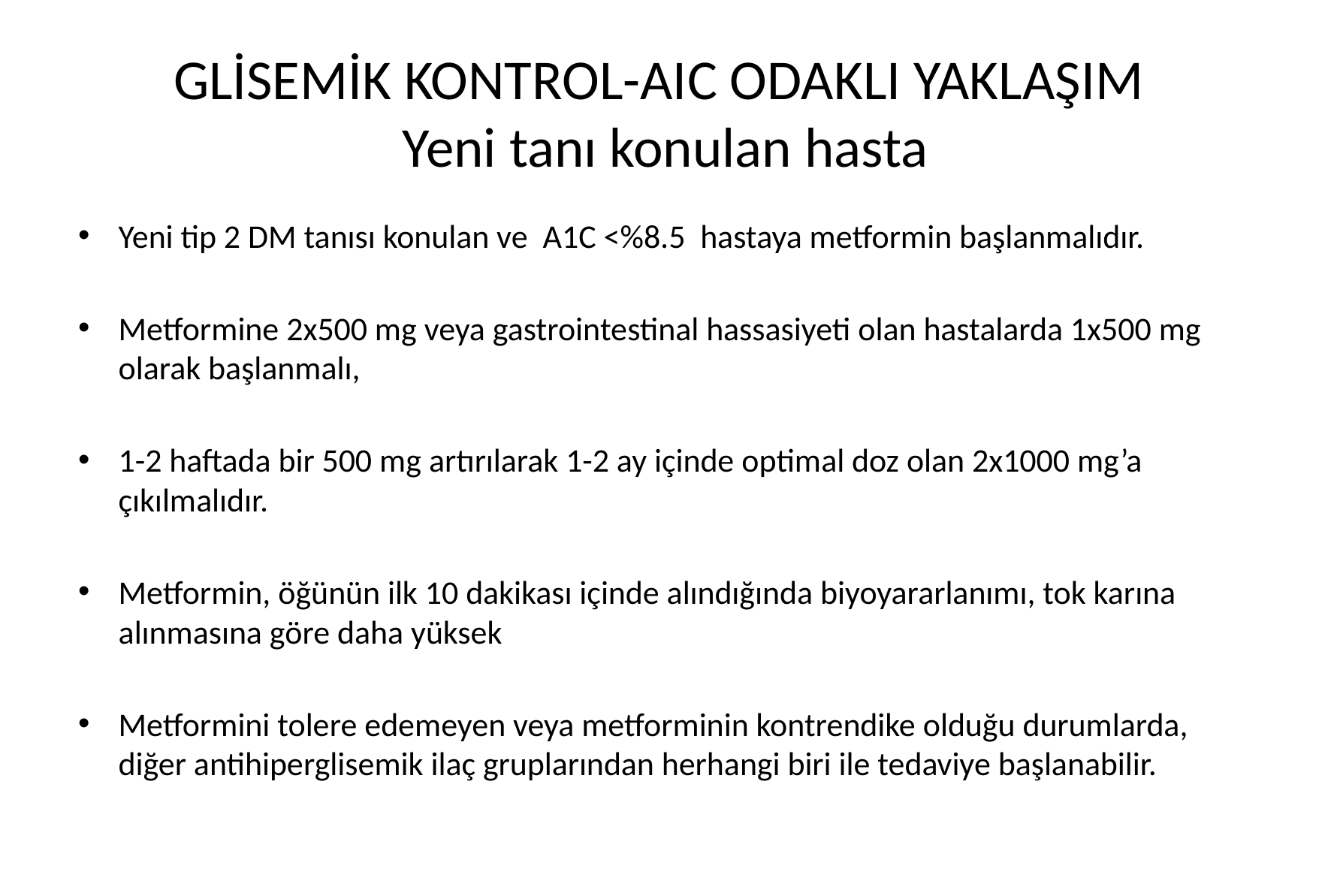

# GLİSEMİK KONTROL-AIC ODAKLI YAKLAŞIM Yeni tanı konulan hasta
Yeni tip 2 DM tanısı konulan ve  A1C <%8.5  hastaya metformin başlanmalıdır.

Metformine 2x500 mg veya gastrointestinal hassasiyeti olan hastalarda 1x500 mg olarak başlanmalı,

1-2 haftada bir 500 mg artırılarak 1-2 ay içinde optimal doz olan 2x1000 mg’a çıkılmalıdır.

Metformin, öğünün ilk 10 dakikası içinde alındığında biyoyararlanımı, tok karına alınmasına göre daha yüksek

Metformini tolere edemeyen veya metforminin kontrendike olduğu durumlarda, diğer antihiperglisemik ilaç gruplarından herhangi biri ile tedaviye başlanabilir.